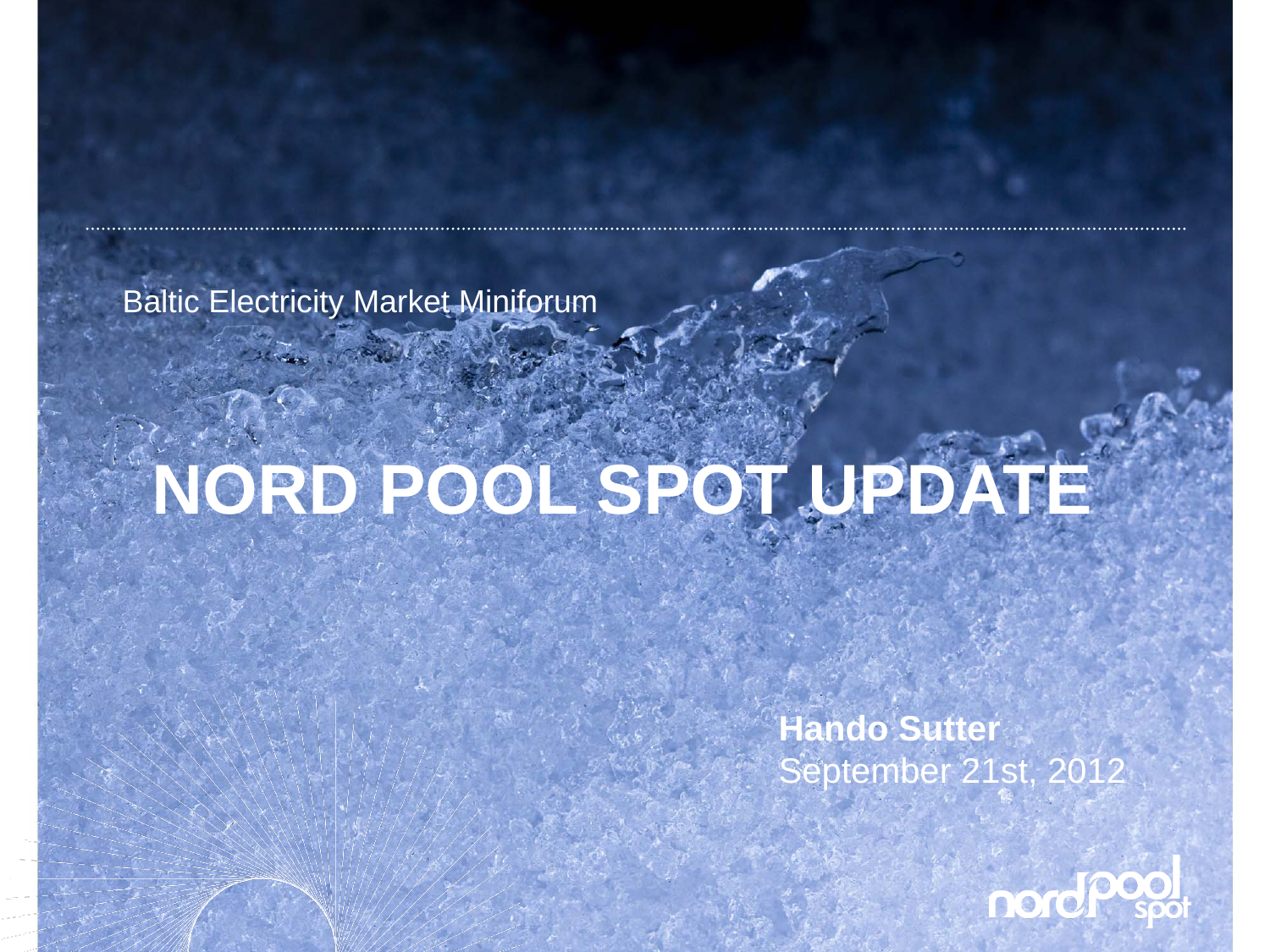

Baltic Electricity Market Miniforum
# NORD POOL SPOT UPDATE
Hando Sutter
September 21st, 2012